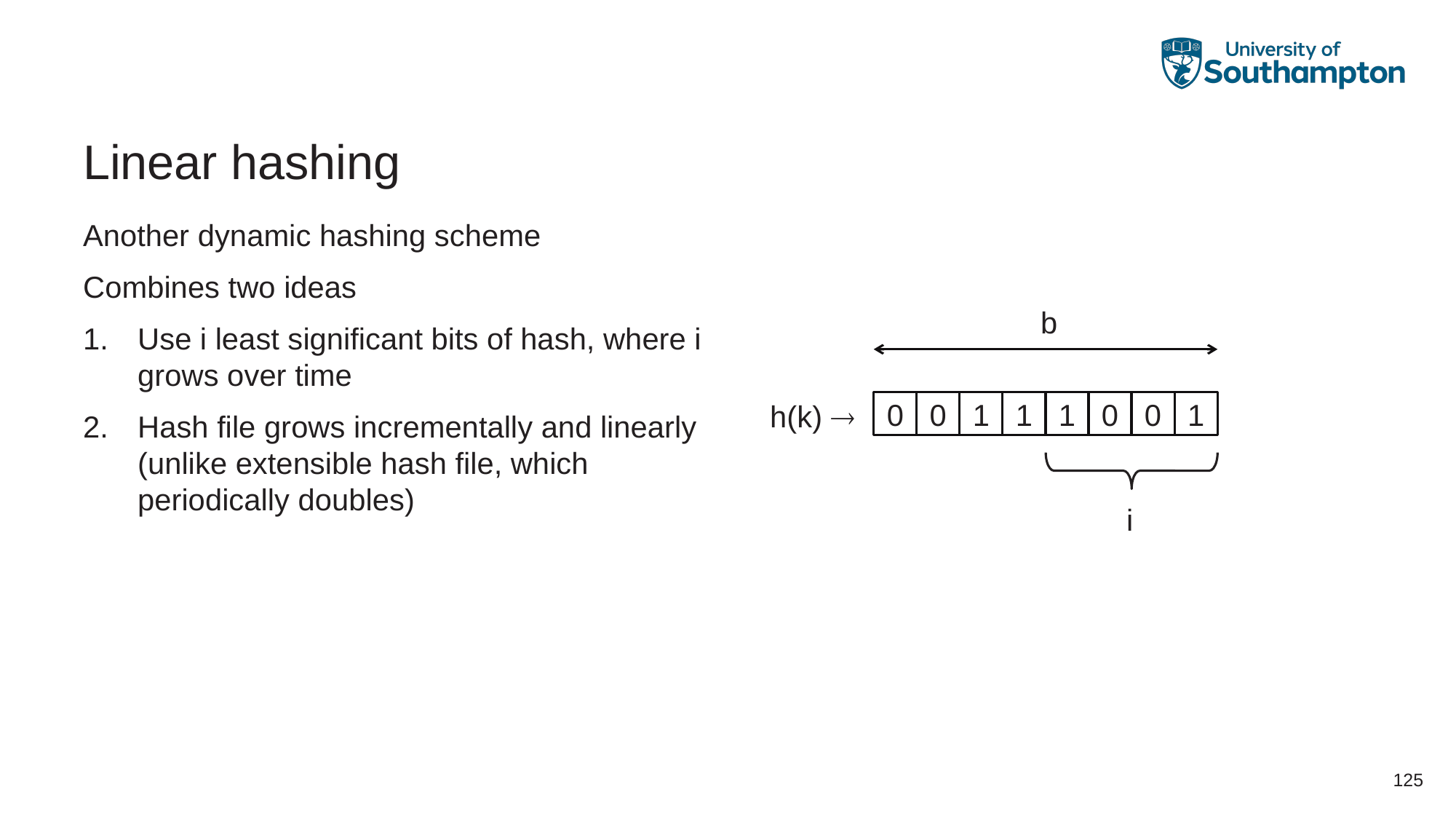

# Linear hashing
Another dynamic hashing scheme
Combines two ideas
Use i least significant bits of hash, where i grows over time
Hash file grows incrementally and linearly
(unlike extensible hash file, which periodically doubles)

b

h(k) →
0
0
1
1
1
0
0
1
i